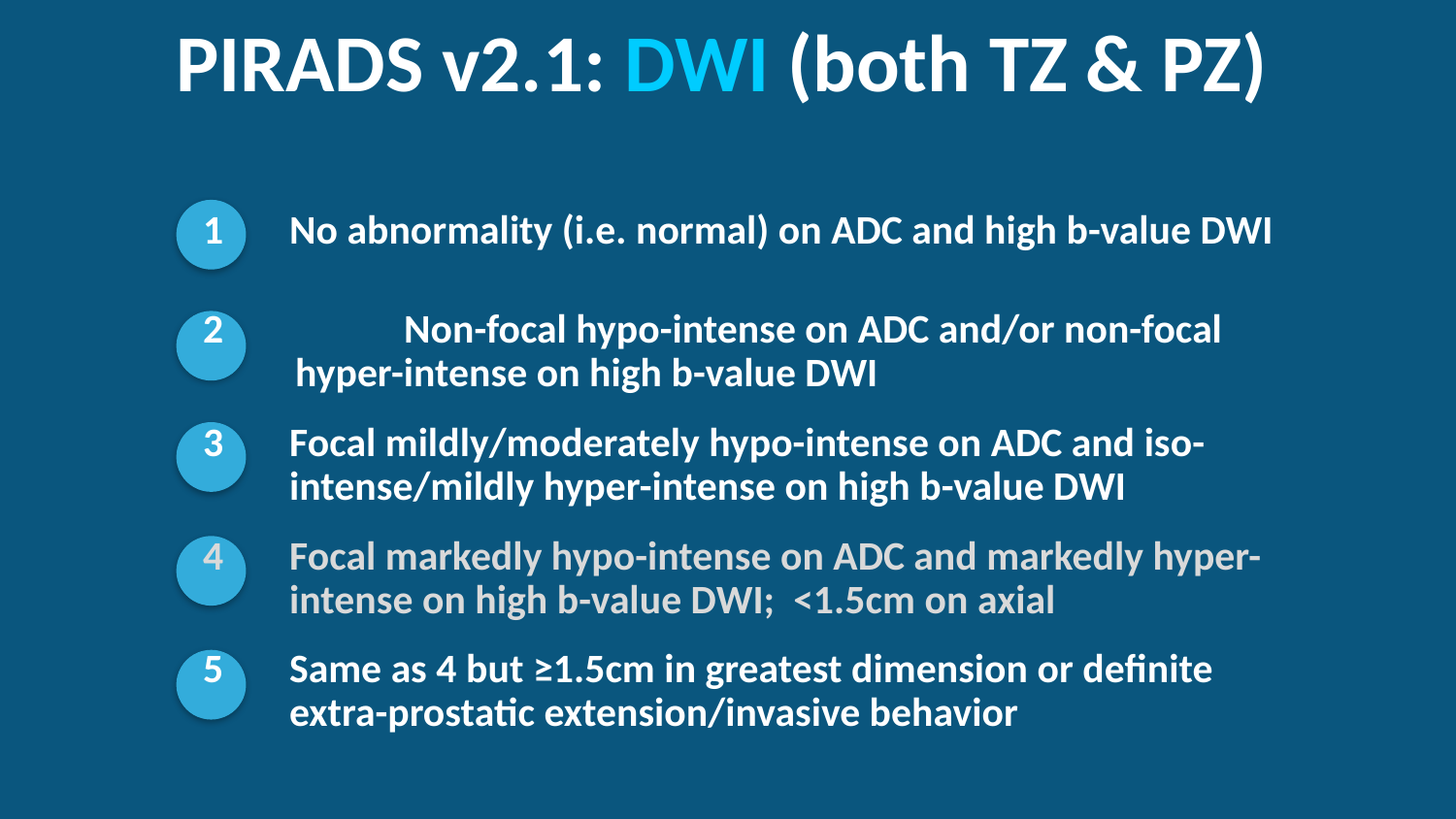

Uniformly hyperintense signal intensity
(normal)
PIRADS v2.1: DWI (both TZ & PZ)

No abnormality (i.e. normal) on ADC and high b-value DWI
2	      Non-focal hypo-intense on ADC and/or non-focal
          hyper-intense on high b-value DWI

Focal mildly/moderately hypo-intense on ADC and iso-intense/mildly hyper-intense on high b-value DWI

Focal markedly hypo-intense on ADC and markedly hyper-intense on high b-value DWI;  <1.5cm on axial

Same as 4 but ≥1.5cm in greatest dimension or definite extra-prostatic extension/invasive behavior